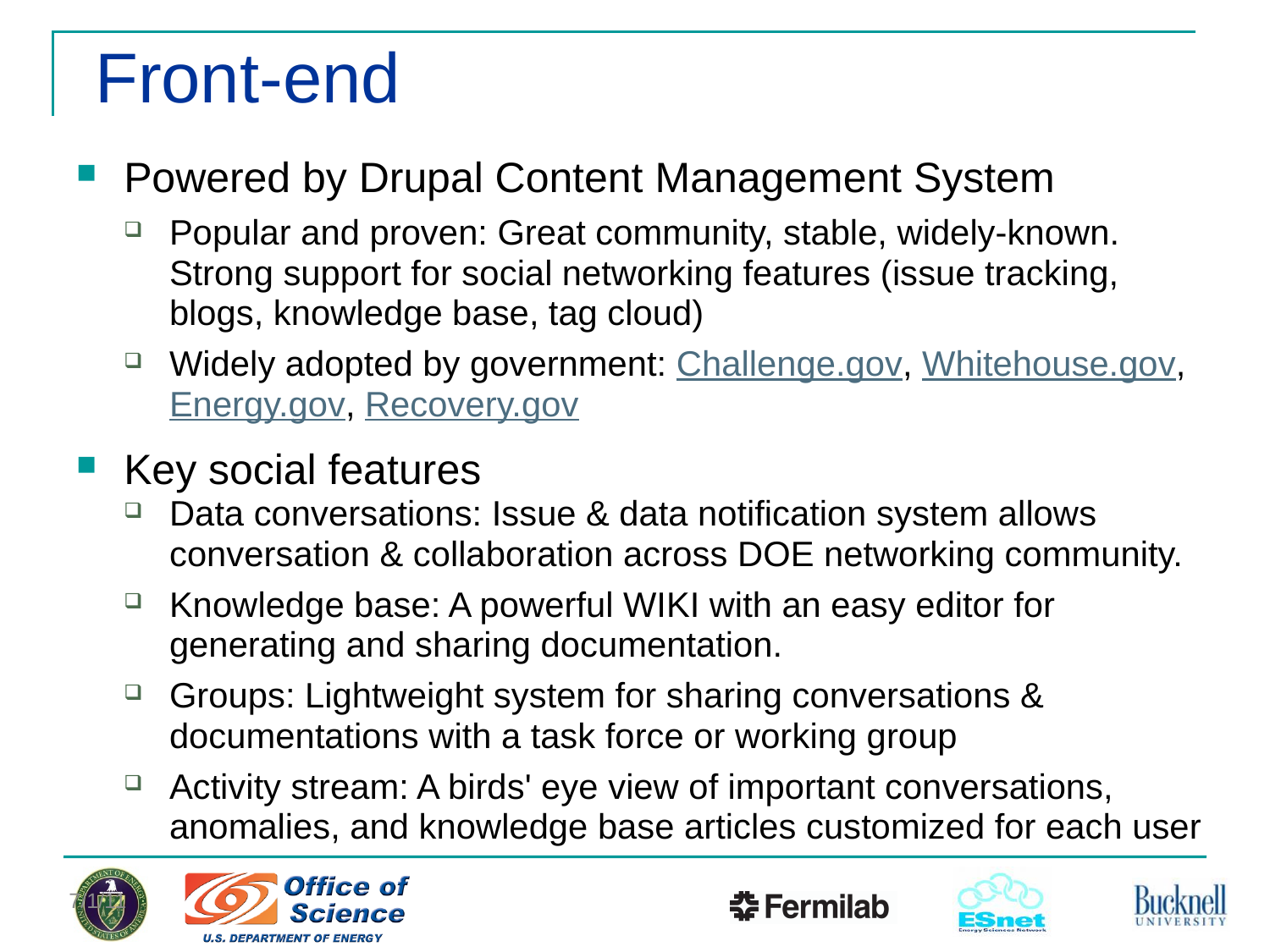

# Front-end

Powered by Drupal Content Management System
Popular and proven: Great community, stable, widely-known. Strong support for social networking features (issue tracking, blogs, knowledge base, tag cloud)
Widely adopted by government: Challenge.gov, Whitehouse.gov, Energy.gov, Recovery.gov
Key social features
Data conversations: Issue & data notification system allows conversation & collaboration across DOE networking community.
Knowledge base: A powerful WIKI with an easy editor for generating and sharing documentation.
Groups: Lightweight system for sharing conversations & documentations with a task force or working group
Activity stream: A birds' eye view of important conversations, anomalies, and knowledge base articles customized for each user
7/1/11